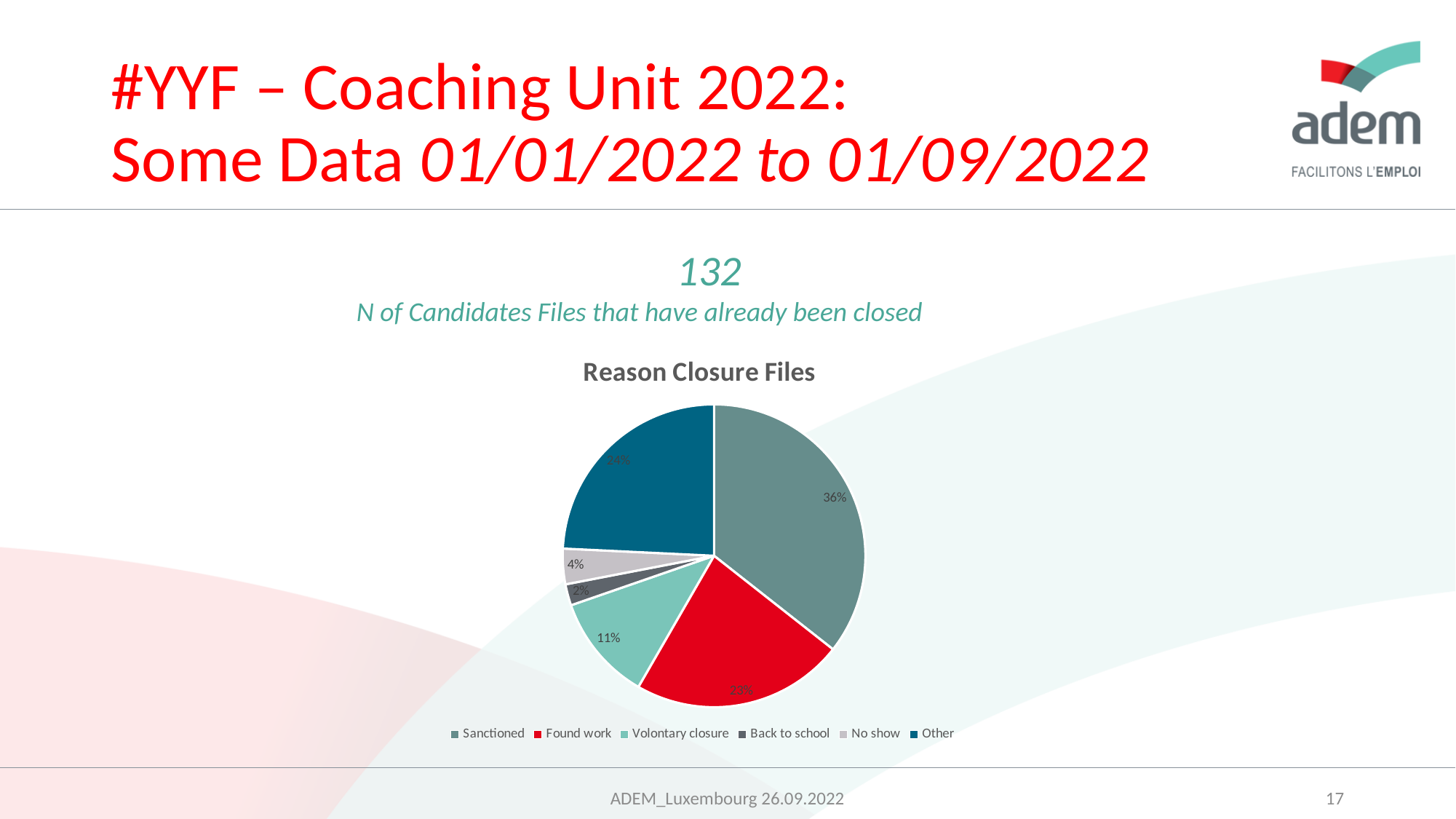

# #YYF – Coaching Unit 2022: Some Data 01/01/2022 to 01/09/2022
132
N of Candidates Files that have already been closed

### Chart: Reason Closure Files

| Category |  |
|---|---|
| Sanctioned | 0.3560606060606061 |
| Found work | 0.22727272727272727 |
| Volontary closure | 0.11363636363636363 |
| Back to school | 0.022727272727272728 |
| No show | 0.03787878787878788 |
| Other | 0.24242424242424243 |
ADEM_Luxembourg 26.09.2022
17